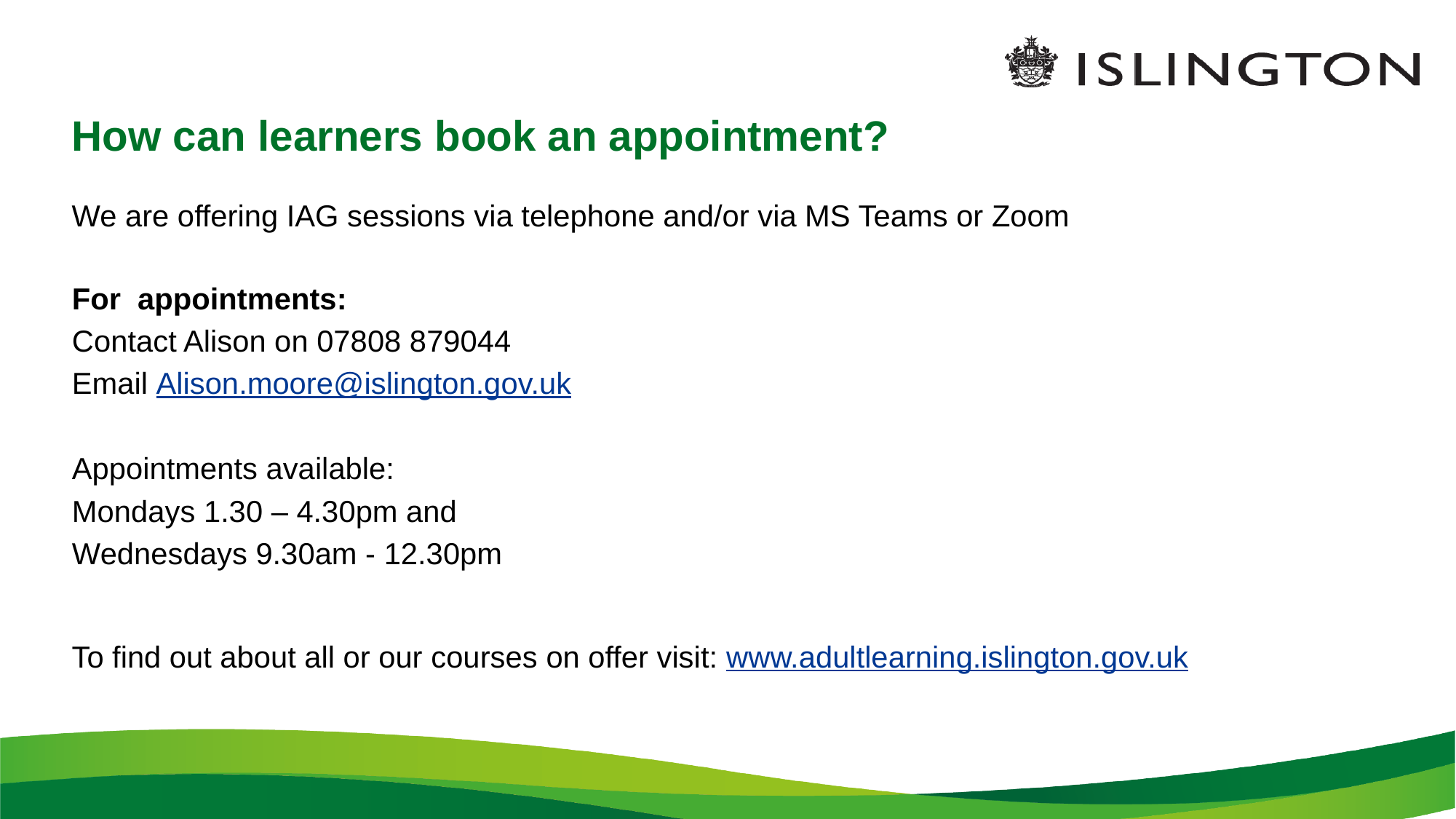

# How can learners book an appointment?
We are offering IAG sessions via telephone and/or via MS Teams or Zoom
For  appointments:
Contact Alison on 07808 879044
Email Alison.moore@islington.gov.uk

Appointments available:
Mondays 1.30 – 4.30pm and
Wednesdays 9.30am - 12.30pm

To find out about all or our courses on offer visit: www.adultlearning.islington.gov.uk